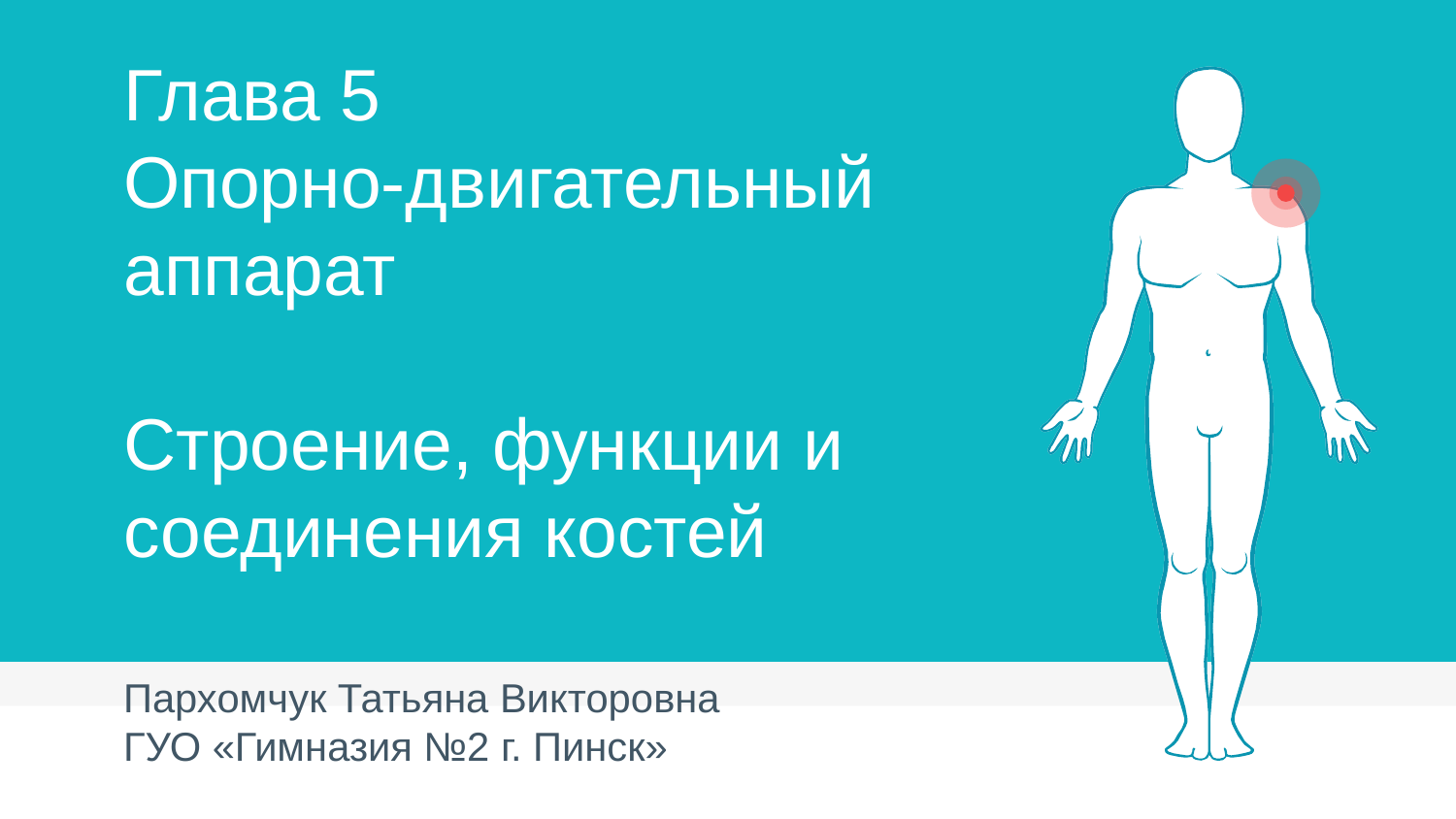

# Глава 5 Опорно-двигательный аппарат Строение, функции и соединения костей
Пархомчук Татьяна Викторовна
ГУО «Гимназия №2 г. Пинск»